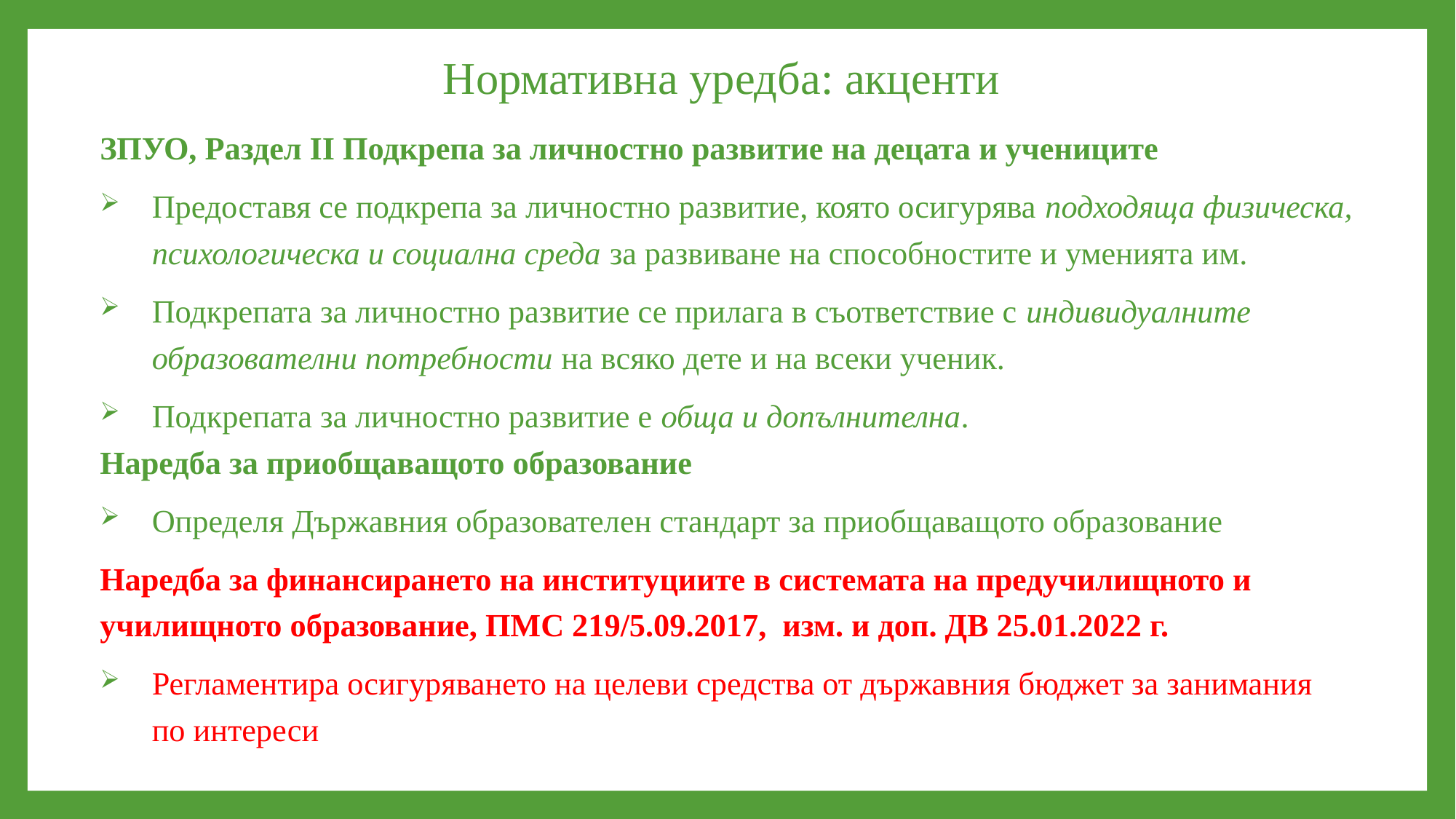

# Нормативна уредба: акценти
ЗПУО, Раздел II Подкрепа за личностно развитие на децата и учениците
Предоставя се подкрепа за личностно развитие, която осигурява подходяща физическа, психологическа и социална среда за развиване на способностите и уменията им.
Подкрепата за личностно развитие се прилага в съответствие с индивидуалните образователни потребности на всяко дете и на всеки ученик.
Подкрепата за личностно развитие е обща и допълнителна.
Наредба за приобщаващото образование
Определя Държавния образователен стандарт за приобщаващото образование
Наредба за финансирането на институциите в системата на предучилищното и училищното образование, ПМС 219/5.09.2017,  изм. и доп. ДВ 25.01.2022 г.
Регламентира осигуряването на целеви средства от държавния бюджет за занимания по интереси